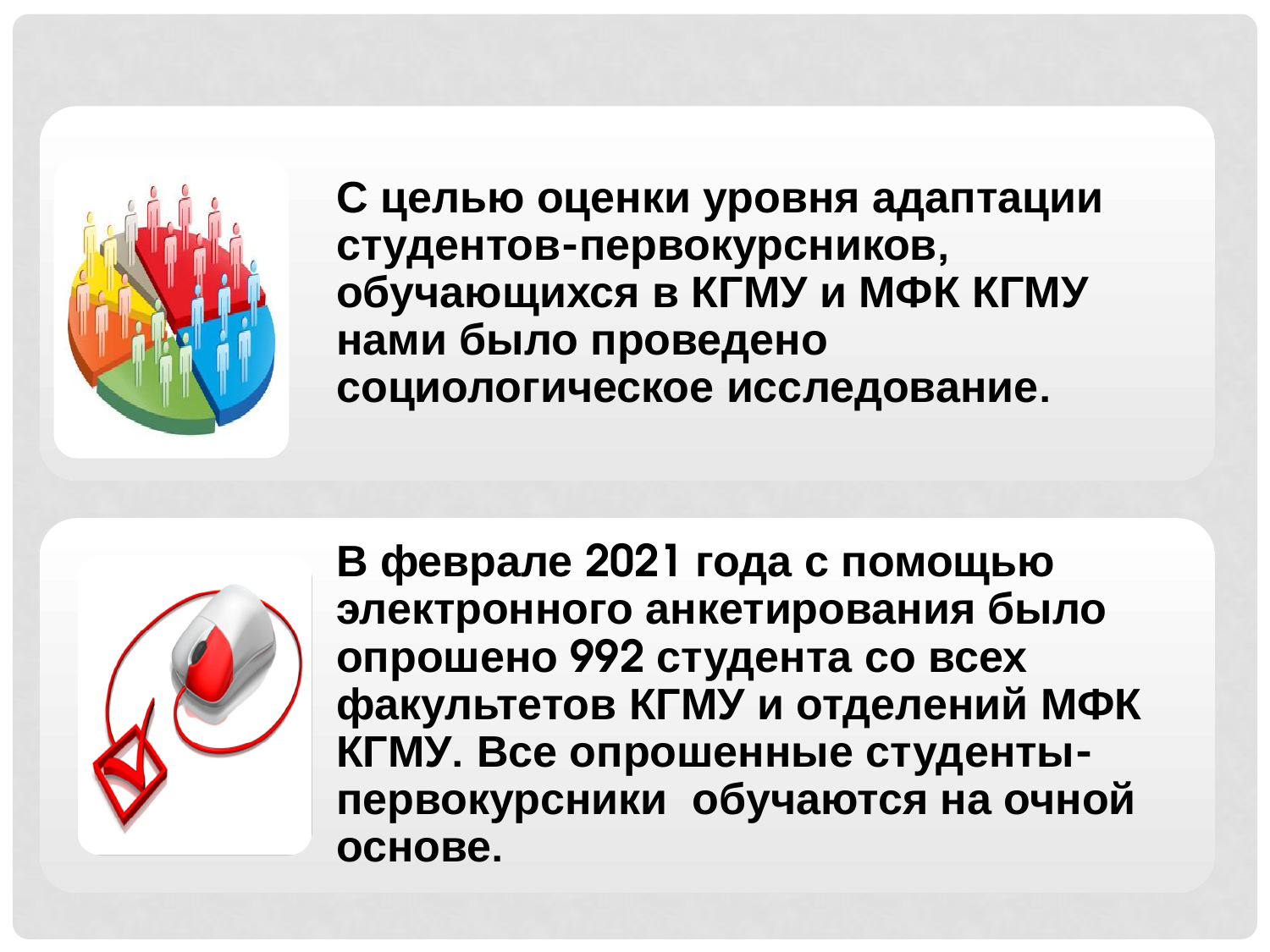

С целью оценки уровня адаптации студентов-первокурсников, обучающихся в КГМУ и МФК КГМУ нами было проведено социологическое исследование.
В феврале 2021 года с помощью электронного анкетирования было опрошено 992 студента со всех факультетов КГМУ и отделений МФК КГМУ. Все опрошенные студенты-первокурсники  обучаются на очной основе.